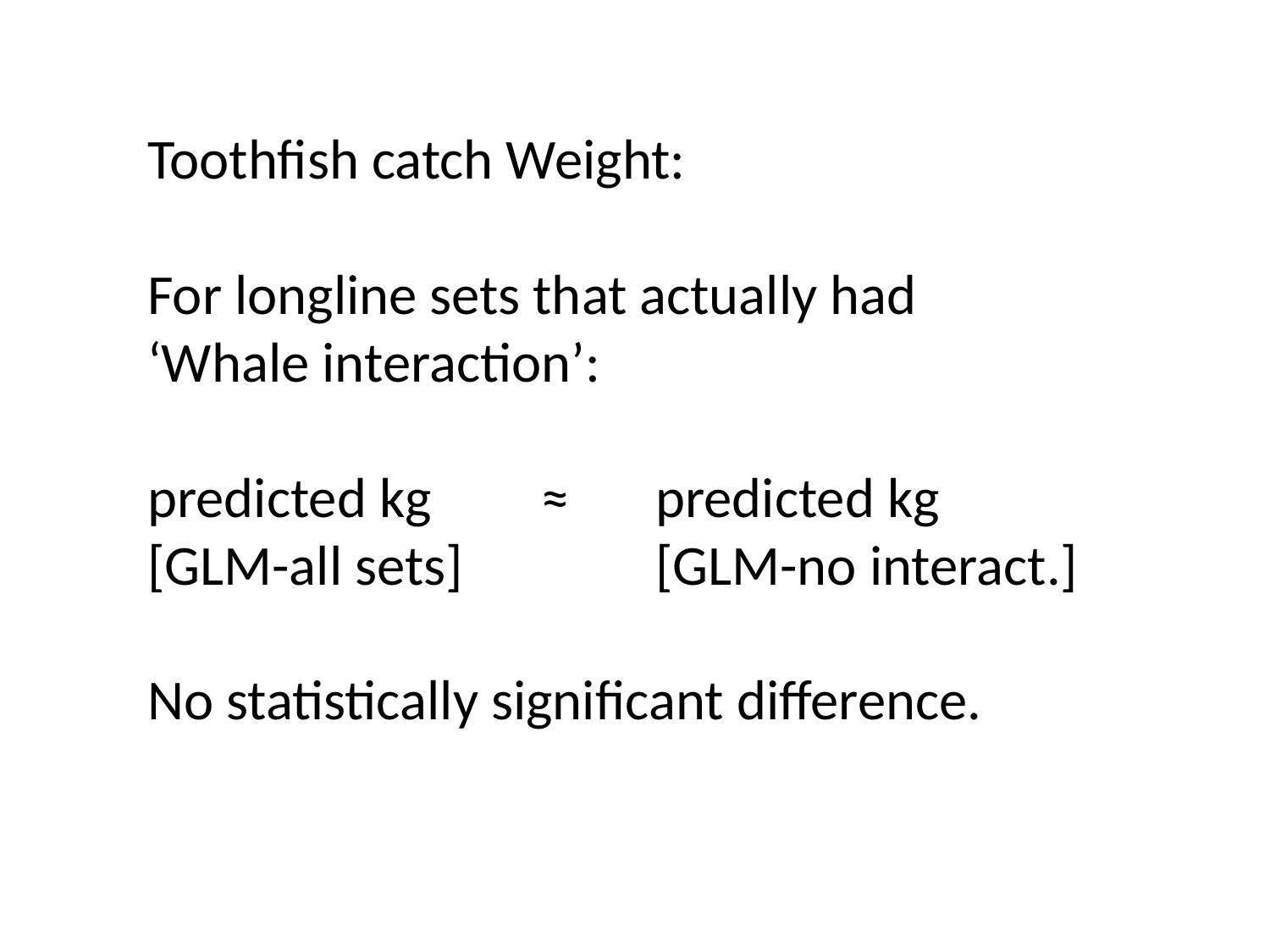

Toothfish catch Weight:

For longline sets that actually had
‘Whale interaction’:

predicted kg	 ≈ 	predicted kg
[GLM-all sets] 		[GLM-no interact.]

No statistically significant difference.